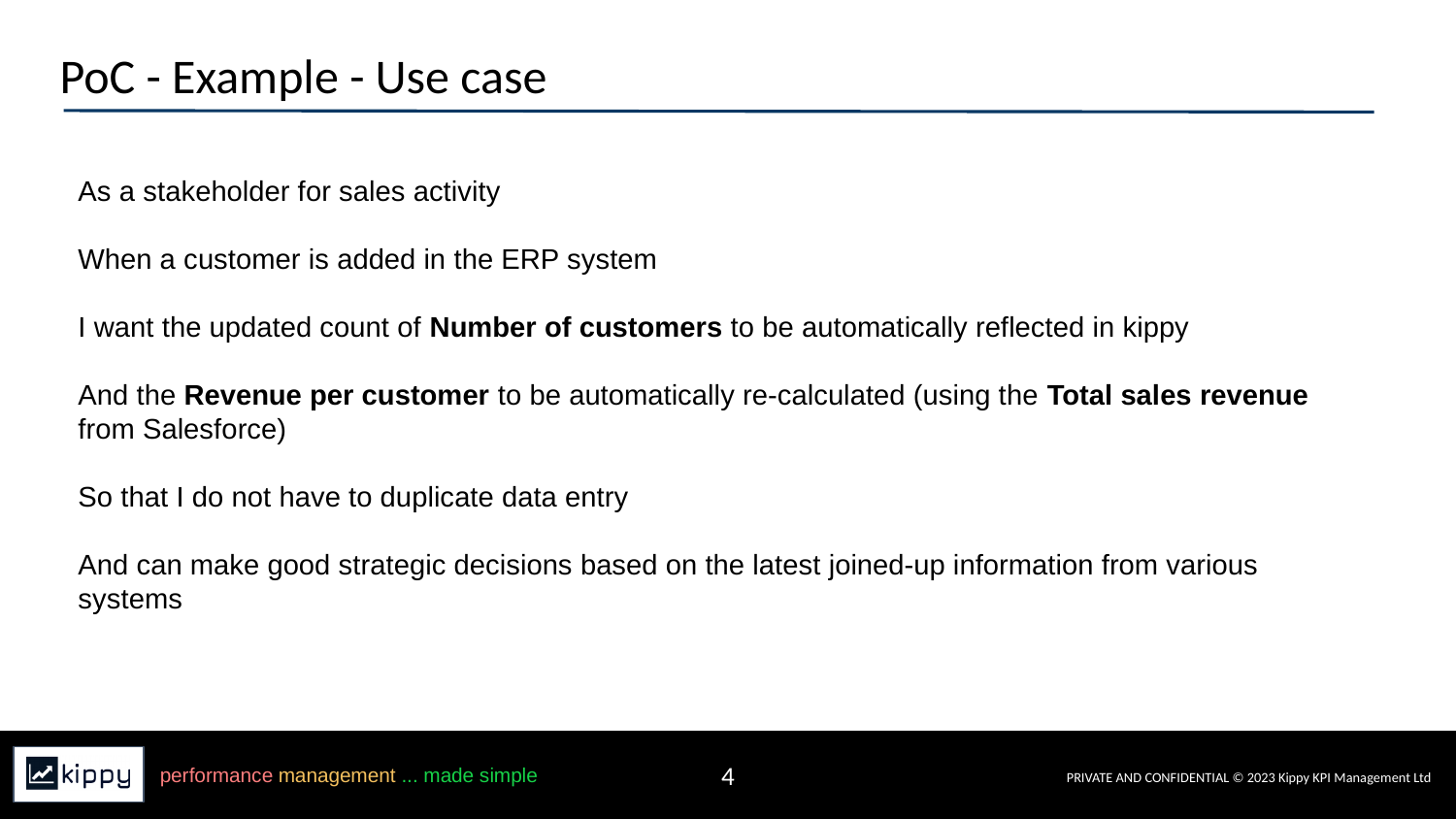

# PoC - Example - Use case
As a stakeholder for sales activity

When a customer is added in the ERP system

I want the updated count of Number of customers to be automatically reflected in kippy

And the Revenue per customer to be automatically re-calculated (using the Total sales revenue from Salesforce)

So that I do not have to duplicate data entry

And can make good strategic decisions based on the latest joined-up information from various systems
4